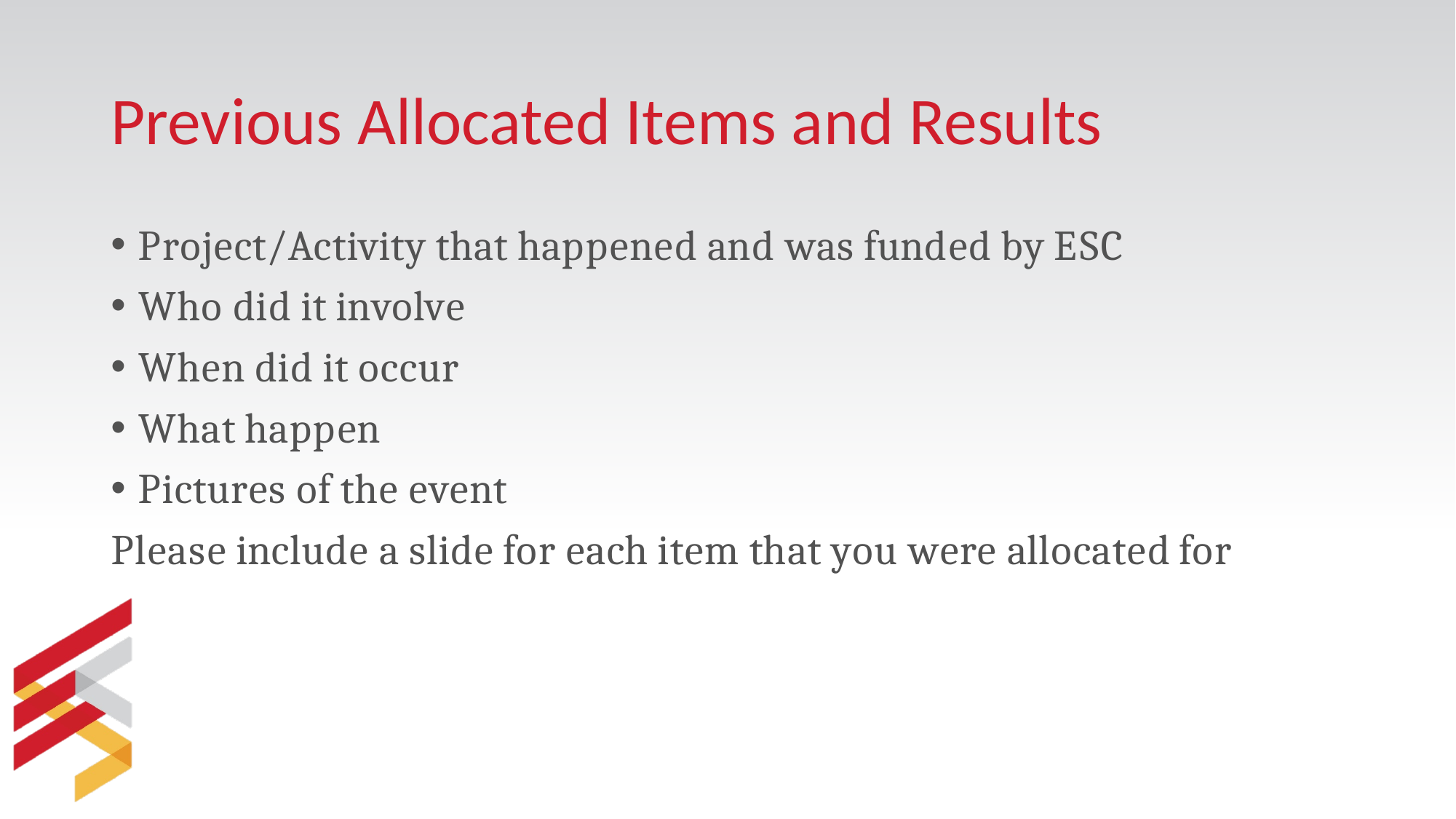

# Previous Allocated Items and Results
Project/Activity that happened and was funded by ESC
Who did it involve
When did it occur
What happen
Pictures of the event
Please include a slide for each item that you were allocated for